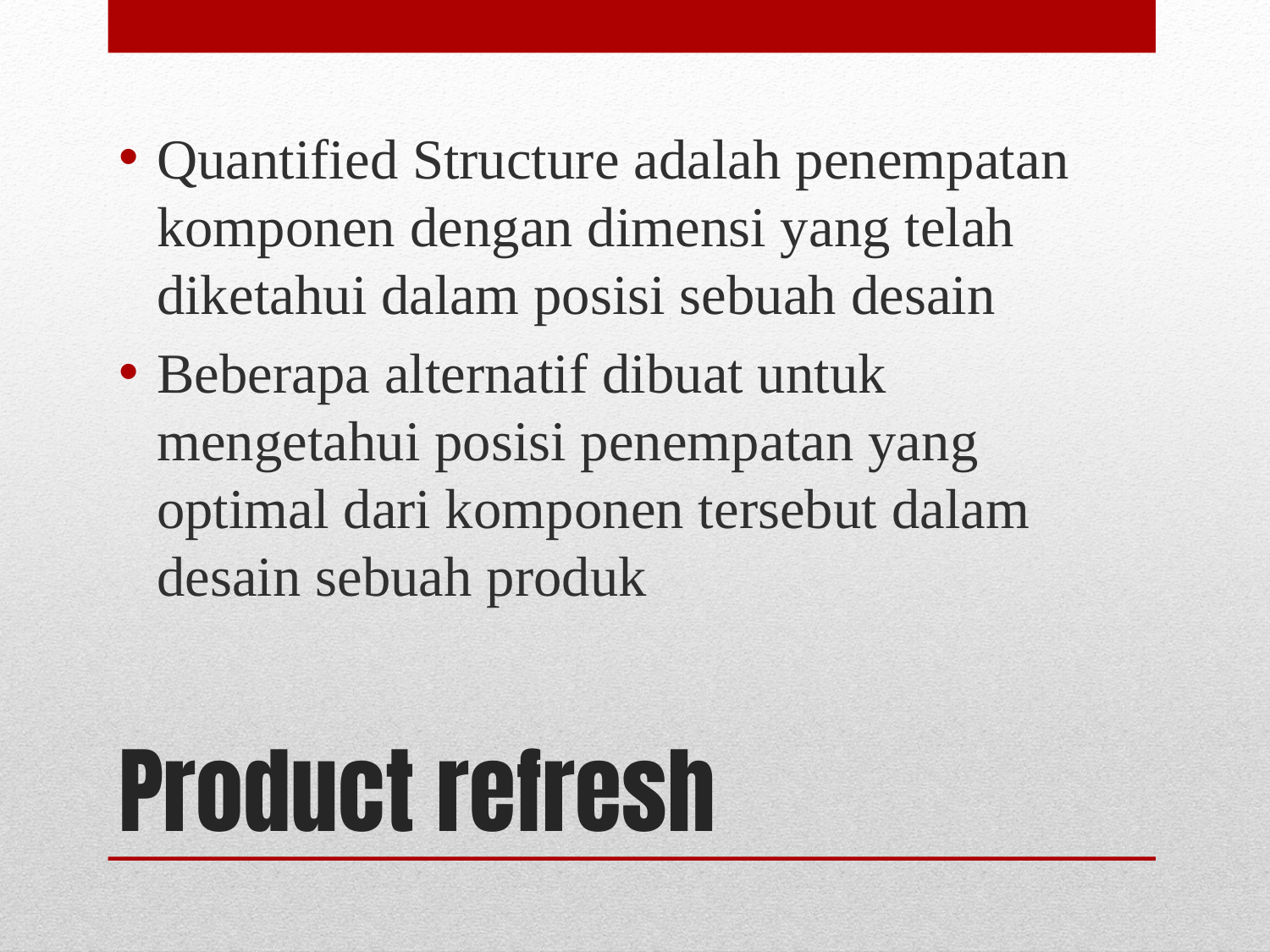

Quantified Structure adalah penempatan komponen dengan dimensi yang telah diketahui dalam posisi sebuah desain
Beberapa alternatif dibuat untuk mengetahui posisi penempatan yang optimal dari komponen tersebut dalam desain sebuah produk
# Product refresh